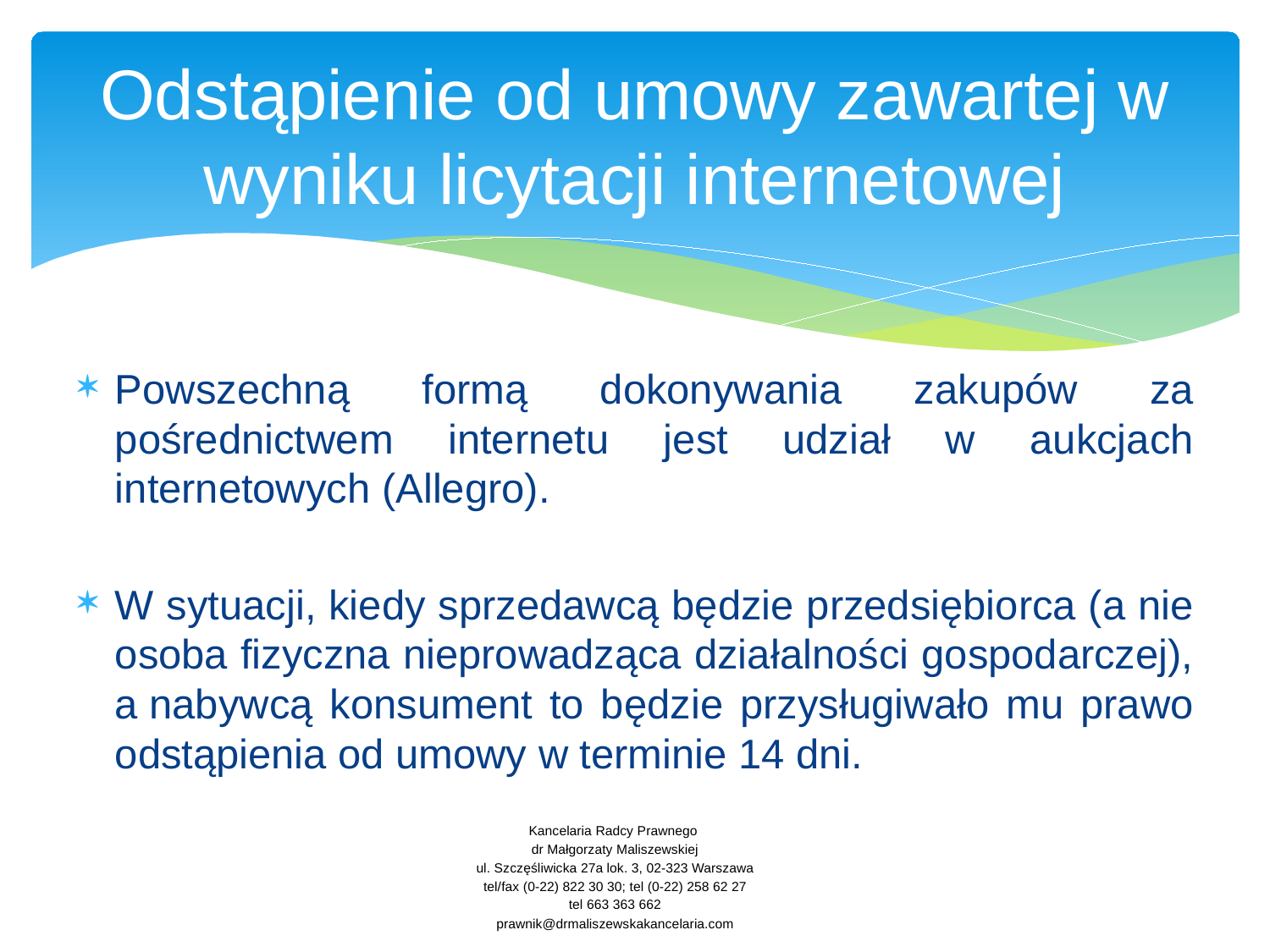

# Odstąpienie od umowy zawartej w wyniku licytacji internetowej
Powszechną formą dokonywania zakupów za pośrednictwem internetu jest udział w aukcjach internetowych (Allegro).

W sytuacji, kiedy sprzedawcą będzie przedsiębiorca (a nie osoba fizyczna nieprowadząca działalności gospodarczej), a nabywcą konsument to będzie przysługiwało mu prawo odstąpienia od umowy w terminie 14 dni.

Kancelaria Radcy Prawnego
dr Małgorzaty Maliszewskiej
ul. Szczęśliwicka 27a lok. 3, 02-323 Warszawa
tel/fax (0-22) 822 30 30; tel (0-22) 258 62 27
tel 663 363 662
prawnik@drmaliszewskakancelaria.com